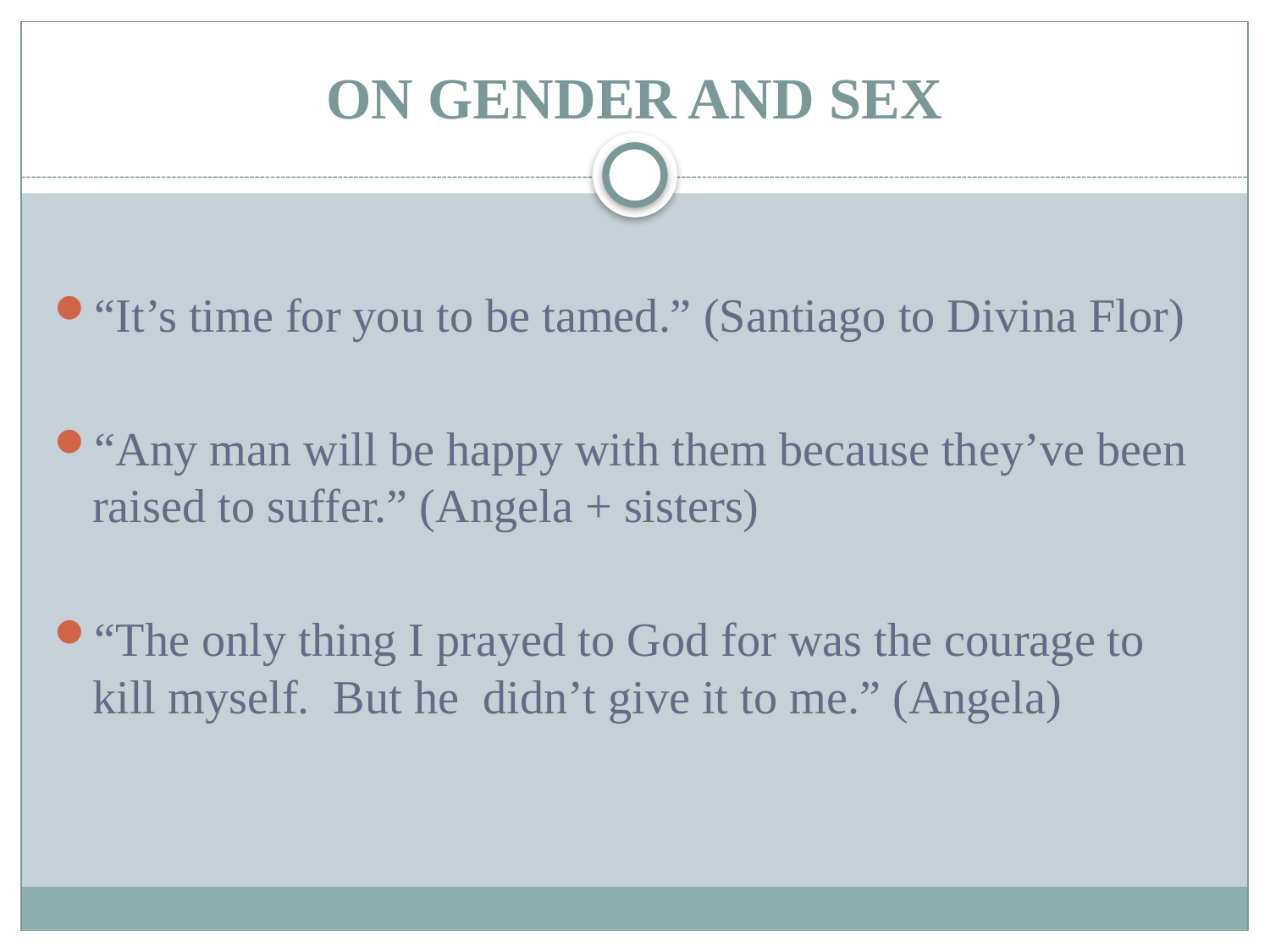

# ON GENDER AND SEX

“It’s time for you to be tamed.” (Santiago to Divina Flor)

“Any man will be happy with them because they’ve been raised to suffer.” (Angela + sisters)

“The only thing I prayed to God for was the courage to kill myself.  But he  didn’t give it to me.” (Angela)